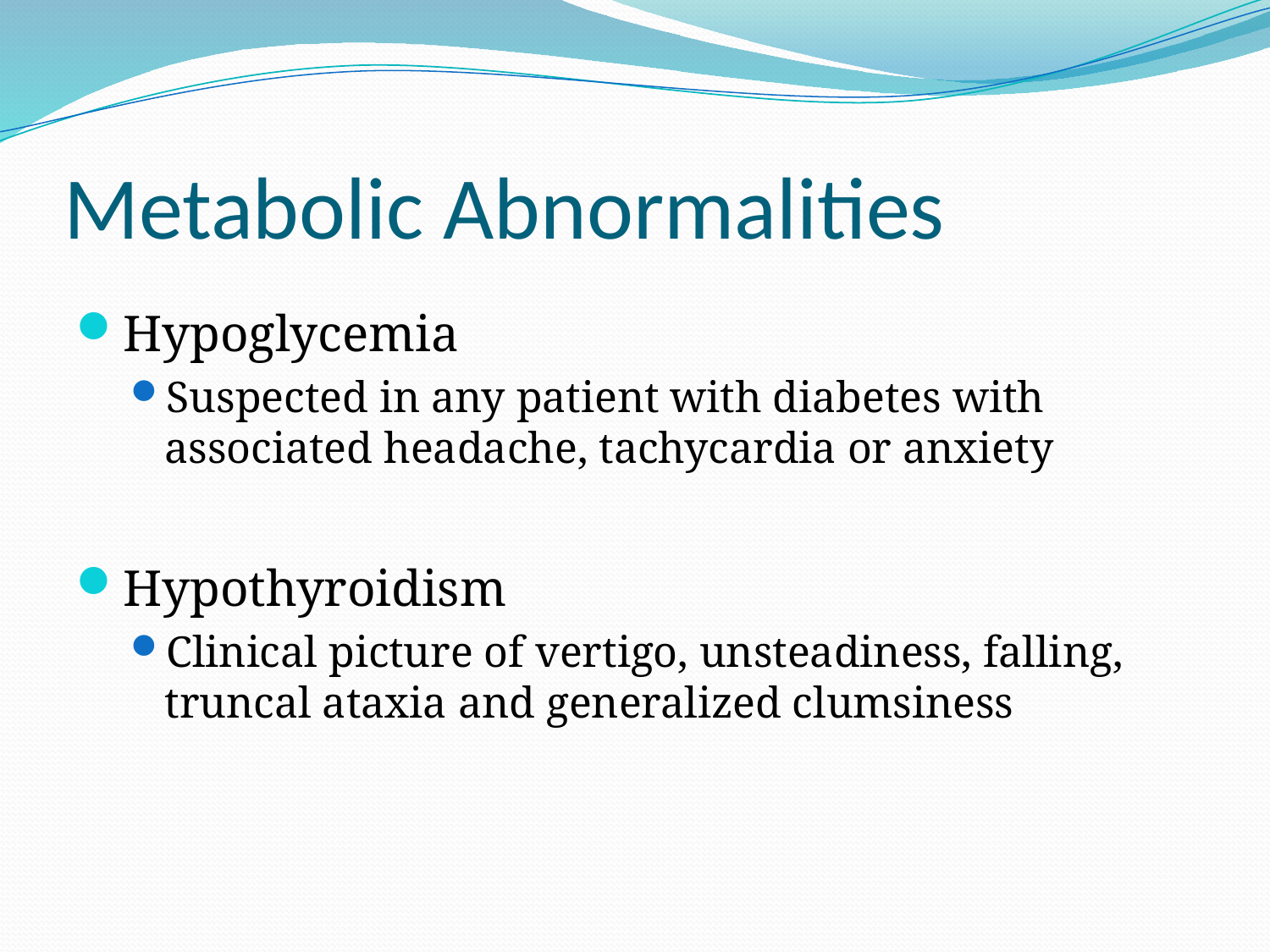

# Metabolic Abnormalities
Hypoglycemia
Suspected in any patient with diabetes with associated headache, tachycardia or anxiety

Hypothyroidism
Clinical picture of vertigo, unsteadiness, falling, truncal ataxia and generalized clumsiness